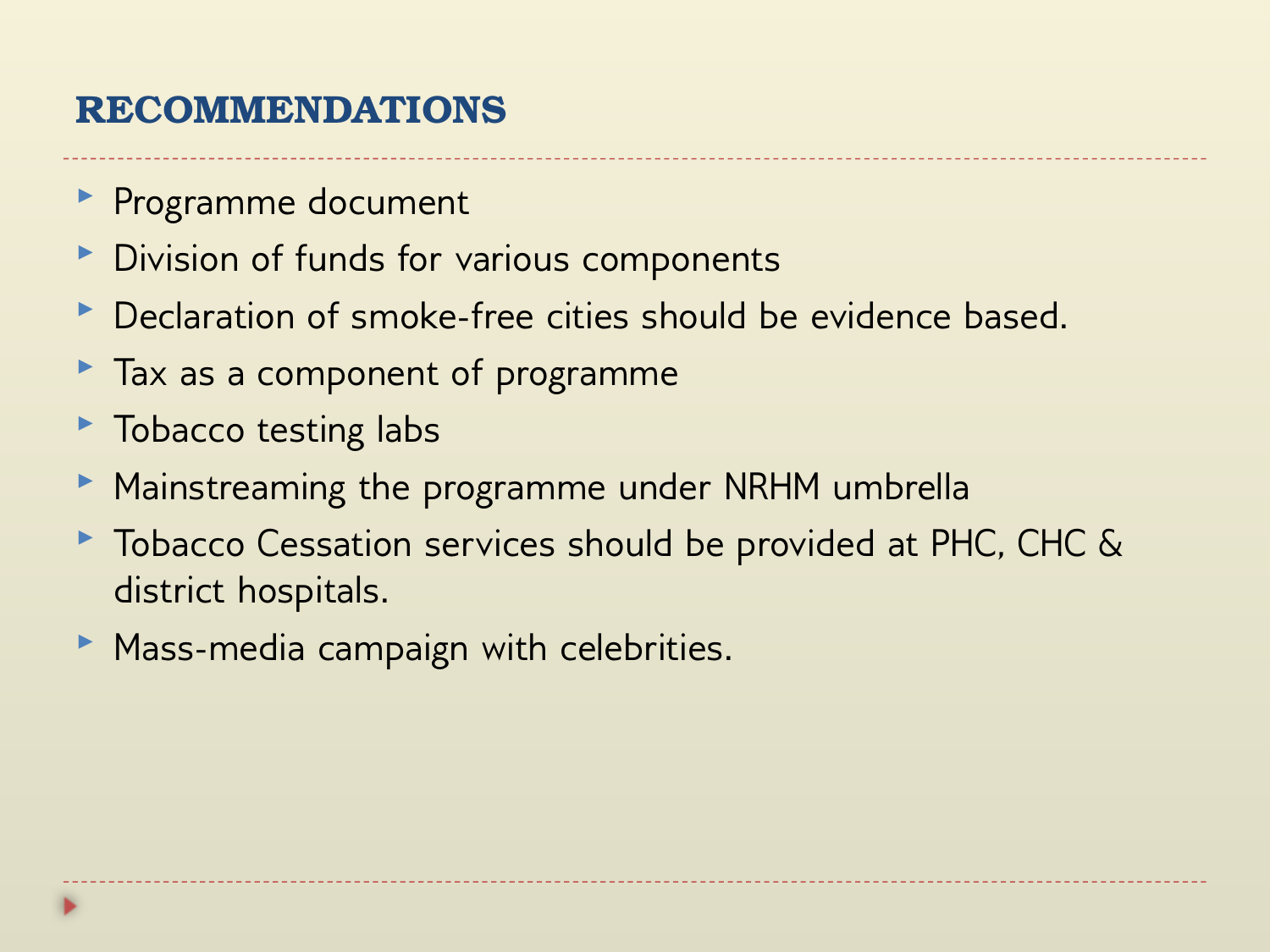

# RECOMMENDATIONS
Programme document
Division of funds for various components
Declaration of smoke-free cities should be evidence based.
Tax as a component of programme
Tobacco testing labs
Mainstreaming the programme under NRHM umbrella
Tobacco Cessation services should be provided at PHC, CHC & district hospitals.
Mass-media campaign with celebrities.